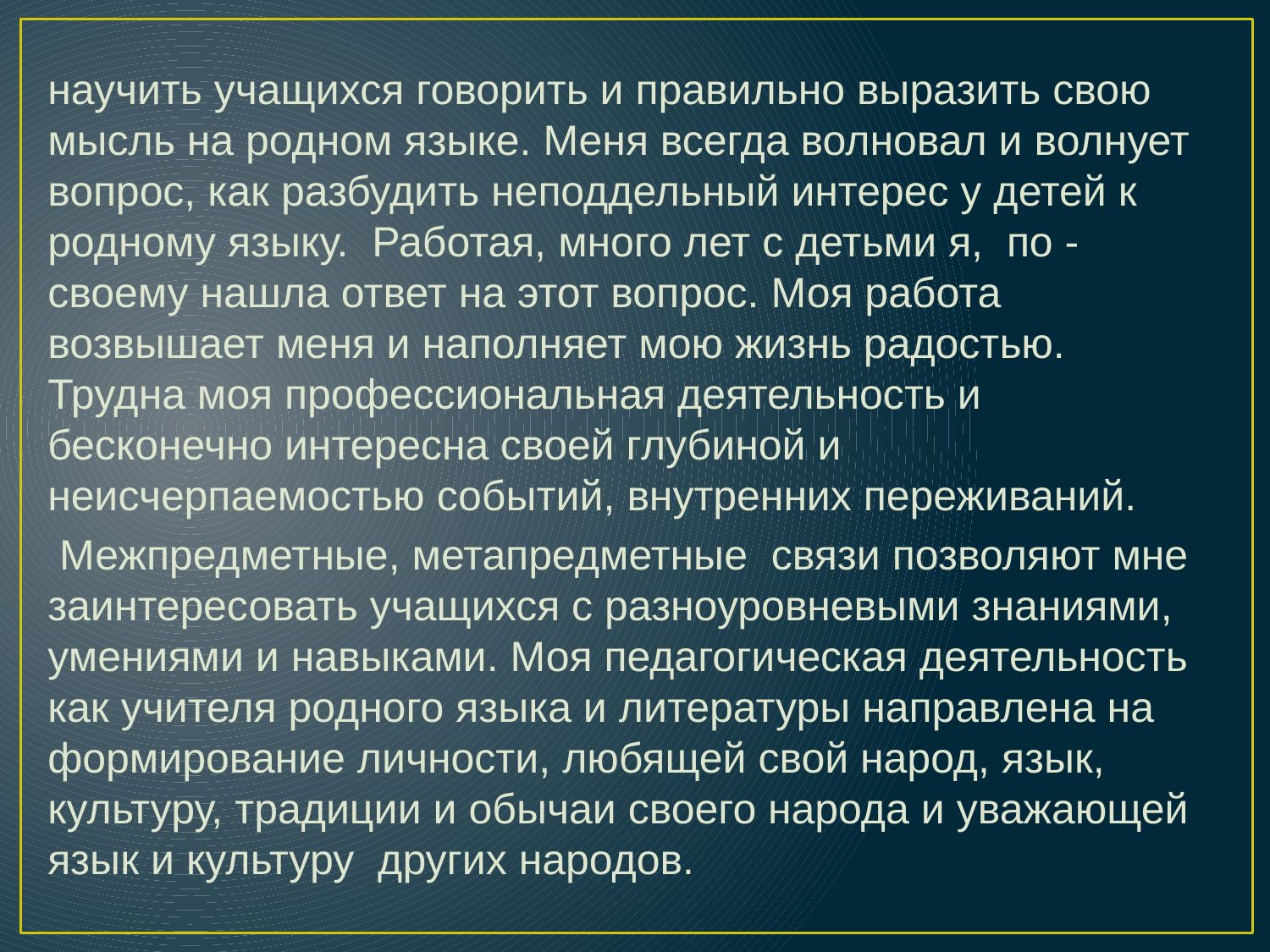

#
научить учащихся говорить и правильно выразить свою мысль на родном языке. Меня всегда волновал и волнует вопрос, как разбудить неподдельный интерес у детей к родному языку.  Работая, много лет с детьми я,  по - своему нашла ответ на этот вопрос. Моя работа возвышает меня и наполняет мою жизнь радостью. Трудна моя профессиональная деятельность и бесконечно интересна своей глубиной и неисчерпаемостью событий, внутренних переживаний.
 Межпредметные, метапредметные  связи позволяют мне заинтересовать учащихся с разноуровневыми знаниями, умениями и навыками. Моя педагогическая деятельность как учителя родного языка и литературы направлена на формирование личности, любящей свой народ, язык, культуру, традиции и обычаи своего народа и уважающей язык и культуру  других народов.